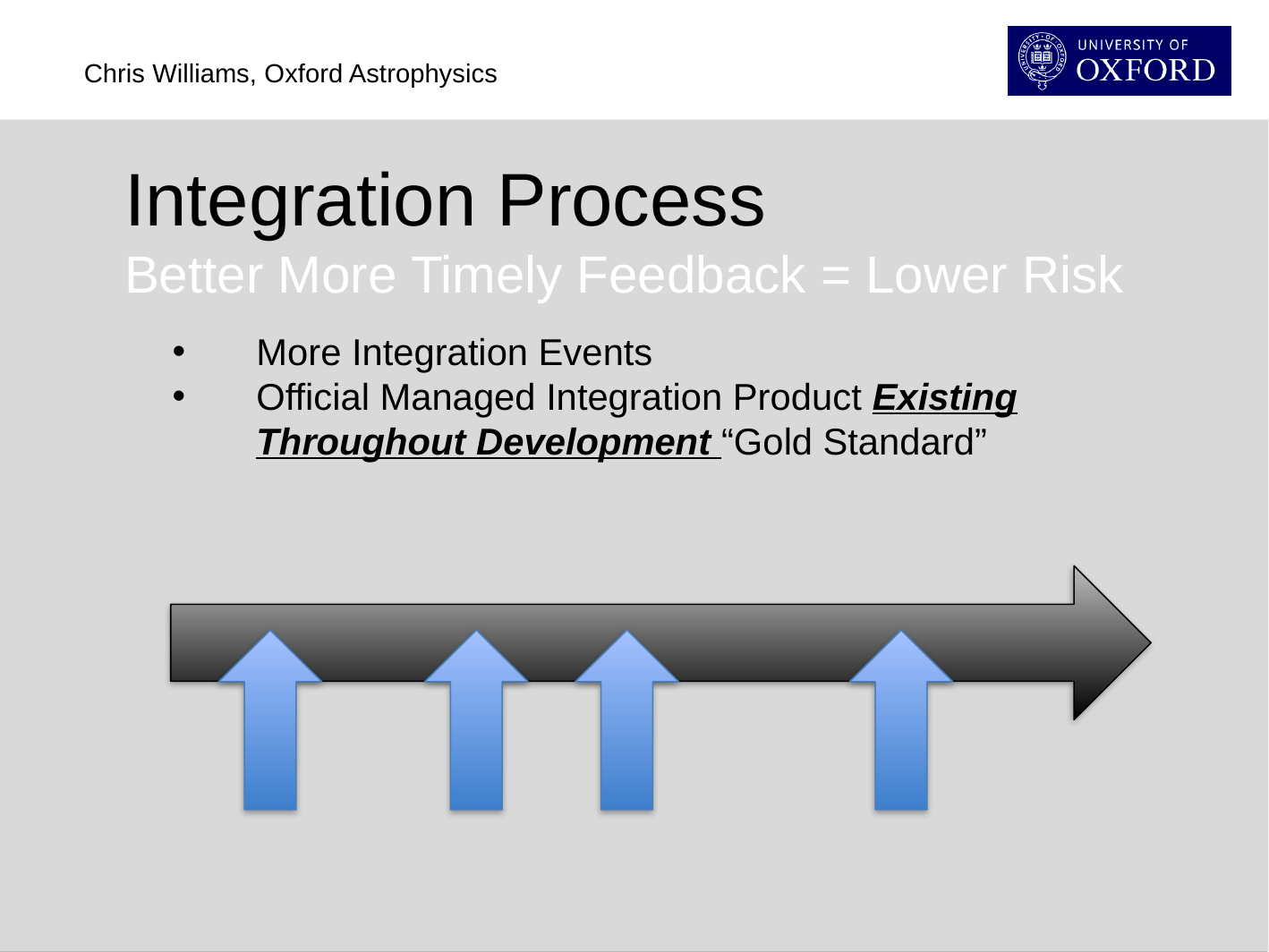

Integration Process
Better More Timely Feedback = Lower Risk

More Integration Events
Official Managed Integration Product Existing Throughout Development “Gold Standard”